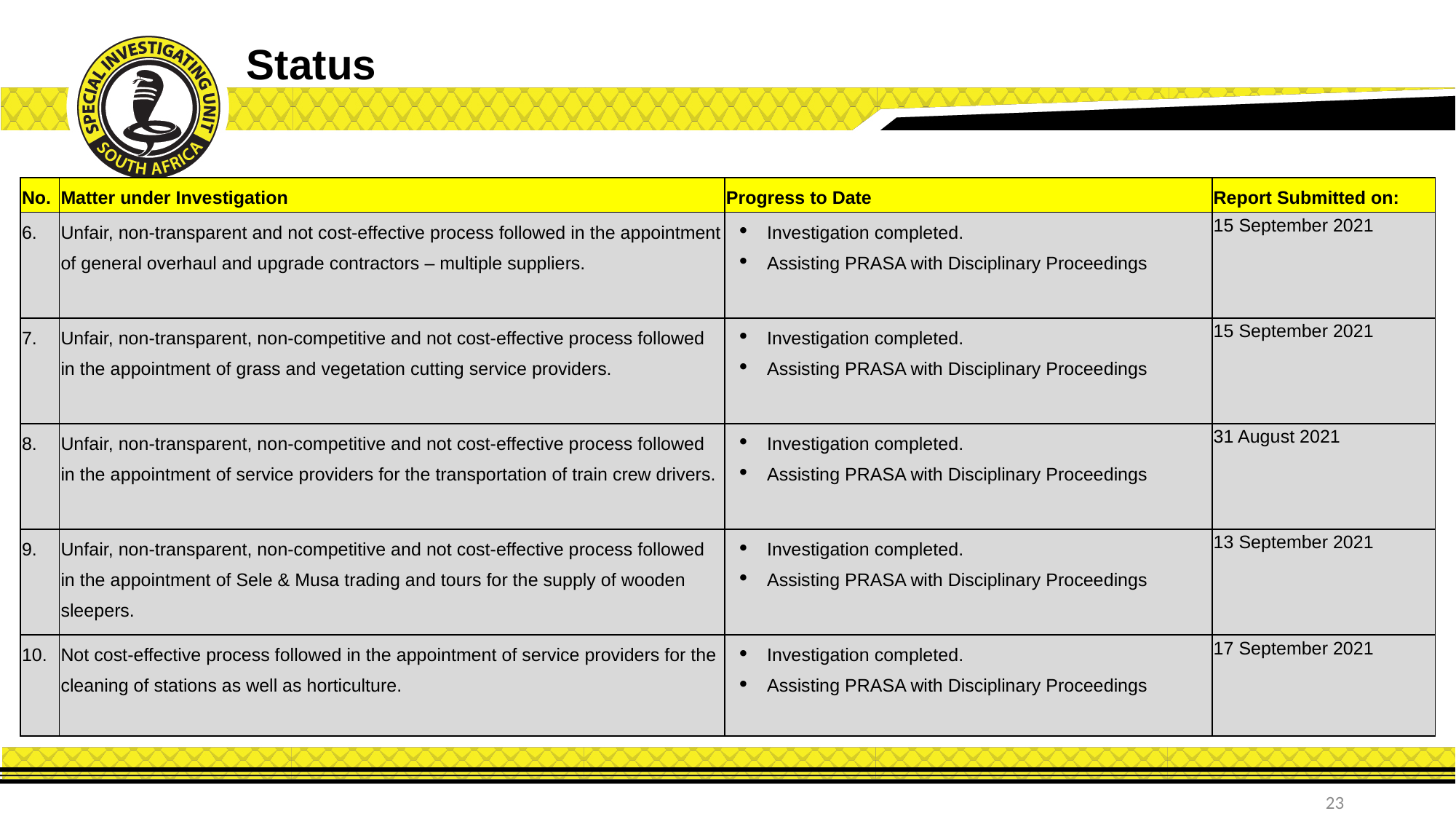

# Status
| No. | Matter under Investigation | Progress to Date | Report Submitted on: |
| --- | --- | --- | --- |
| 6. | Unfair, non-transparent and not cost-effective process followed in the appointment of general overhaul and upgrade contractors – multiple suppliers. | Investigation completed. Assisting PRASA with Disciplinary Proceedings | 15 September 2021 |
| 7. | Unfair, non-transparent, non-competitive and not cost-effective process followed in the appointment of grass and vegetation cutting service providers. | Investigation completed. Assisting PRASA with Disciplinary Proceedings | 15 September 2021 |
| 8. | Unfair, non-transparent, non-competitive and not cost-effective process followed in the appointment of service providers for the transportation of train crew drivers. | Investigation completed. Assisting PRASA with Disciplinary Proceedings | 31 August 2021 |
| 9. | Unfair, non-transparent, non-competitive and not cost-effective process followed in the appointment of Sele & Musa trading and tours for the supply of wooden sleepers. | Investigation completed. Assisting PRASA with Disciplinary Proceedings | 13 September 2021 |
| 10. | Not cost-effective process followed in the appointment of service providers for the cleaning of stations as well as horticulture. | Investigation completed. Assisting PRASA with Disciplinary Proceedings | 17 September 2021 |
23